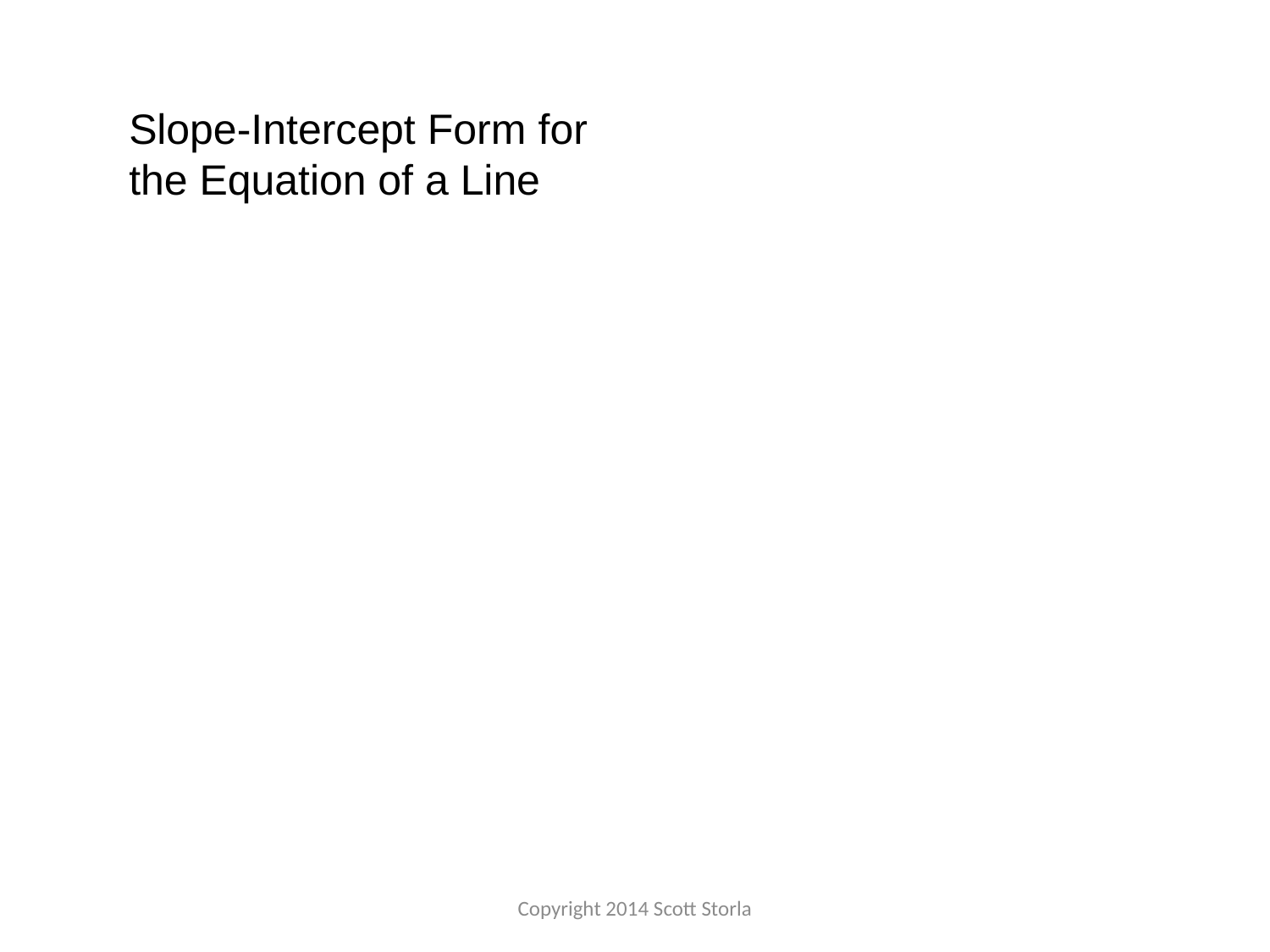

Slope-Intercept Form for
the Equation of a Line
Copyright 2014 Scott Storla